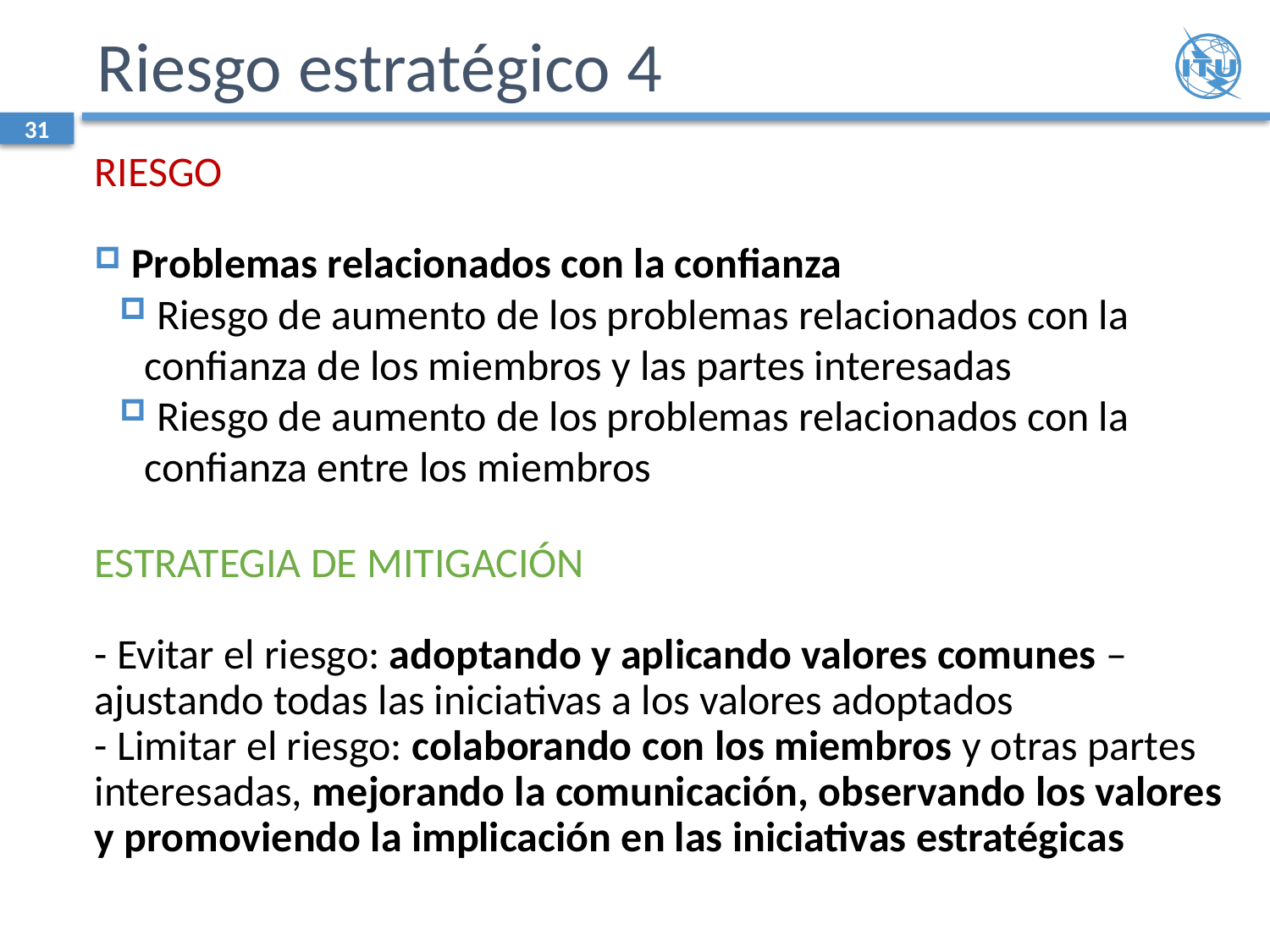

# Riesgo estratégico 4
31
Riesgo

 Problemas relacionados con la confianza
 Riesgo de aumento de los problemas relacionados con la confianza de los miembros y las partes interesadas
 Riesgo de aumento de los problemas relacionados con la confianza entre los miembros

Estrategia de mitigación

- Evitar el riesgo: adoptando y aplicando valores comunes – ajustando todas las iniciativas a los valores adoptados
- Limitar el riesgo: colaborando con los miembros y otras partes interesadas, mejorando la comunicación, observando los valores y promoviendo la implicación en las iniciativas estratégicas